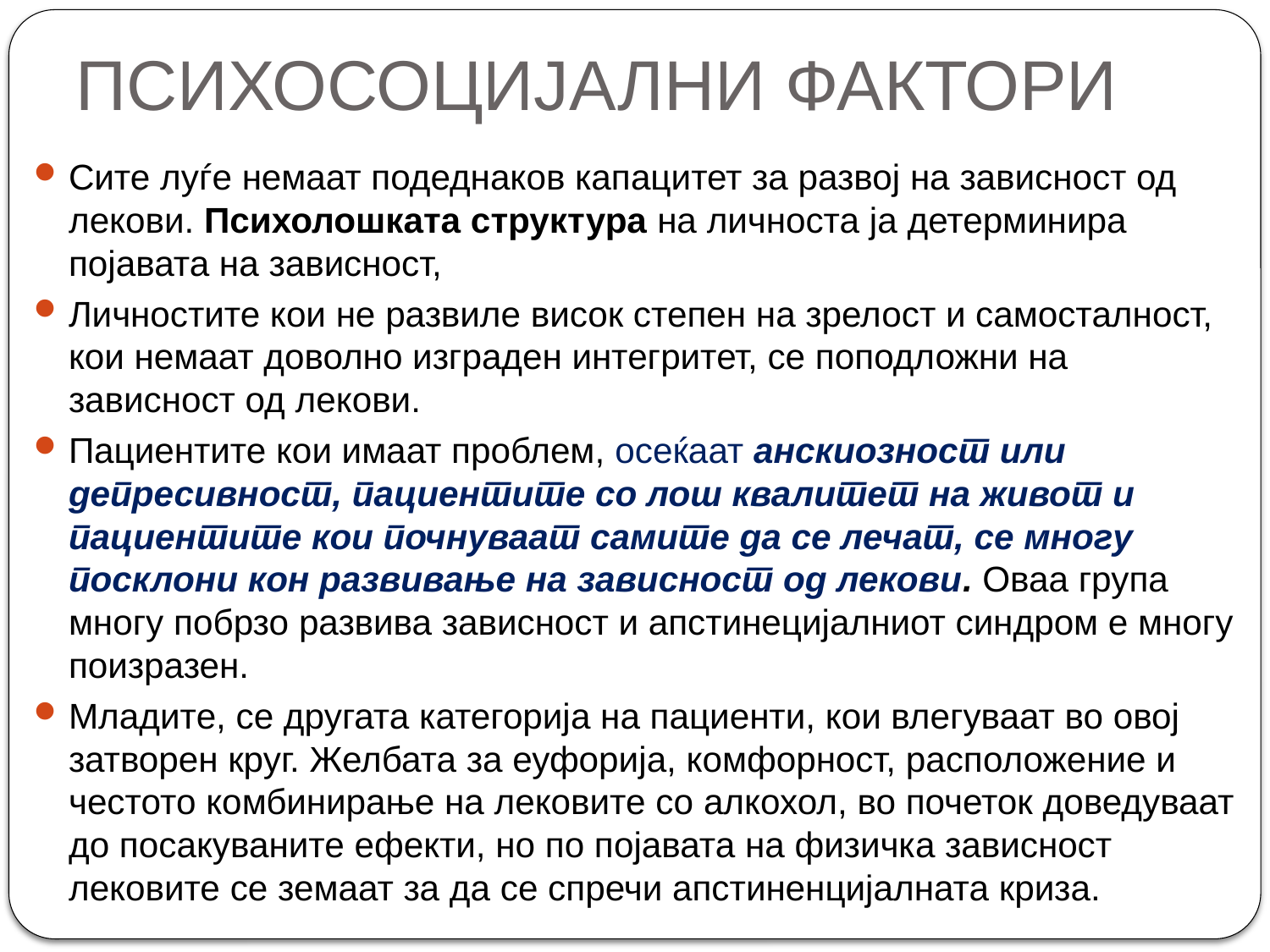

# ПСИХОСОЦИЈАЛНИ ФАКТОРИ
Сите луѓе немаат подеднаков капацитет за развој на зависност од лекови. Психолошката структура на личноста ја детерминира појавата на зависност,
Личностите кои не развиле висок степен на зрелост и самосталност, кои немаат доволно изграден интегритет, се поподложни на зависност од лекови.
Пациентите кои имаат проблем, осеќаат анскиозност или депресивност, пациентите со лош квалитет на живот и пациентите кои почнуваат самите да се лечат, се многу посклони кон развивање на зависност од лекови. Оваа група многу побрзо развива зависност и апстинецијалниот синдром е многу поизразен.
Младите, се другата категорија на пациенти, кои влегуваат во овој затворен круг. Желбата за еуфорија, комфорност, расположение и честото комбинирање на лековите со алкохол, во почеток доведуваат до посакуваните ефекти, но по појавата на физичка зависност лековите се земаат за да се спречи апстиненцијалната криза.